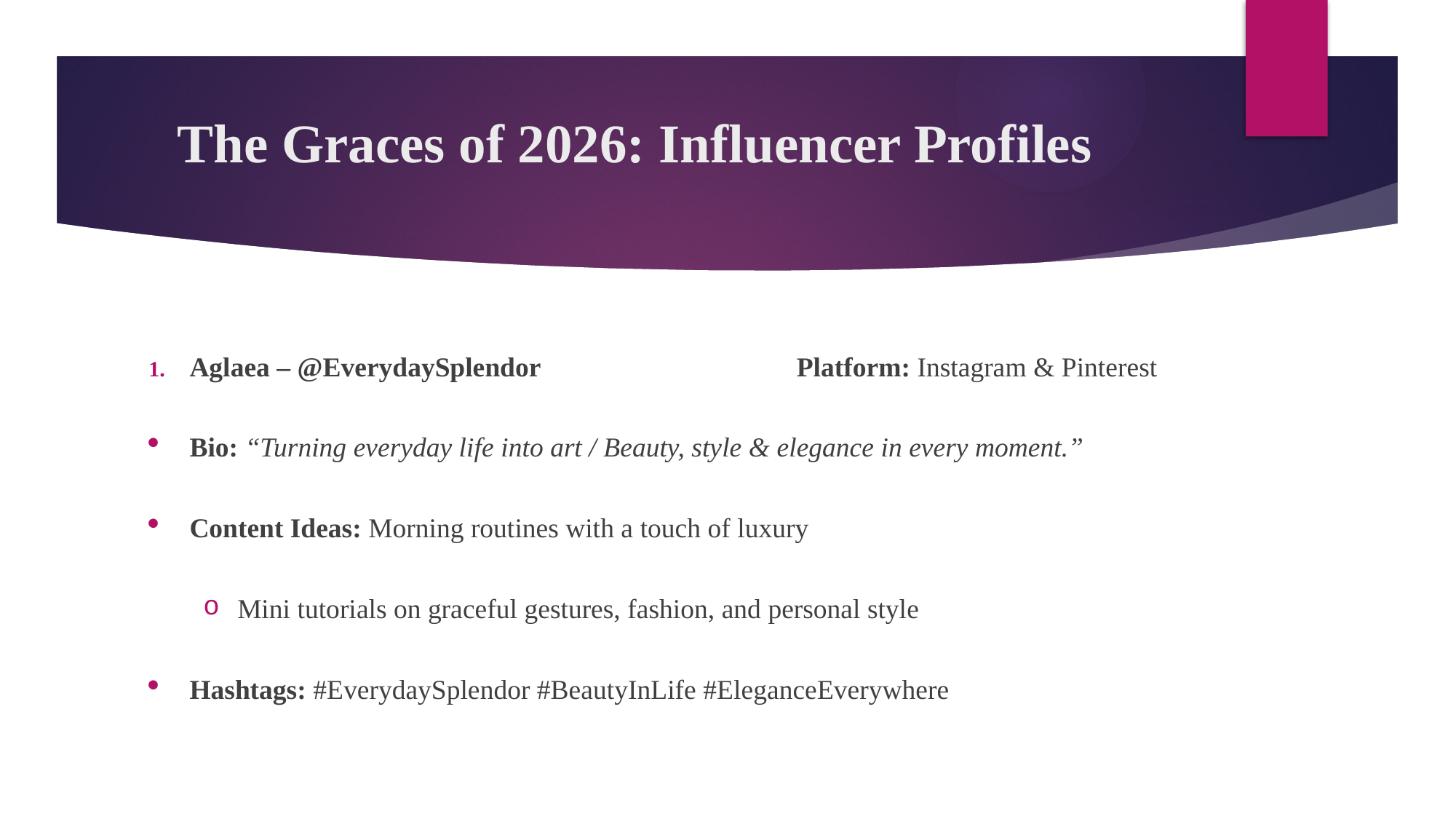

# The Graces of 2026: Influencer Profiles
Aglaea – @EverydaySplendor                                     Platform: Instagram & Pinterest
Bio: “Turning everyday life into art / Beauty, style & elegance in every moment.”
Content Ideas: Morning routines with a touch of luxury
Mini tutorials on graceful gestures, fashion, and personal style
Hashtags: #EverydaySplendor #BeautyInLife #EleganceEverywhere